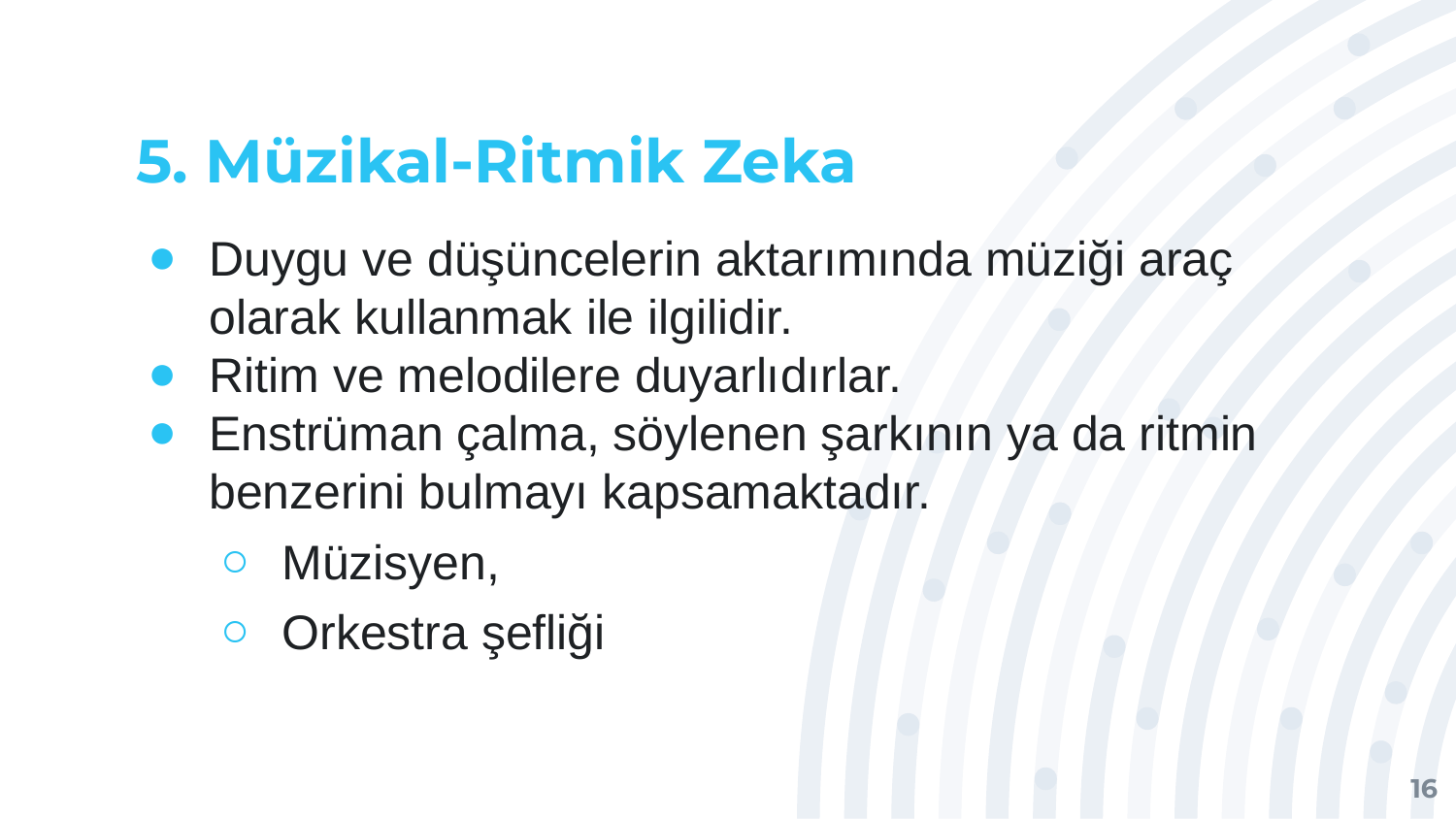

# 5. Müzikal-Ritmik Zeka
Duygu ve düşüncelerin aktarımında müziği araç olarak kullanmak ile ilgilidir.
Ritim ve melodilere duyarlıdırlar.
Enstrüman çalma, söylenen şarkının ya da ritmin benzerini bulmayı kapsamaktadır.
Müzisyen,
Orkestra şefliği
16